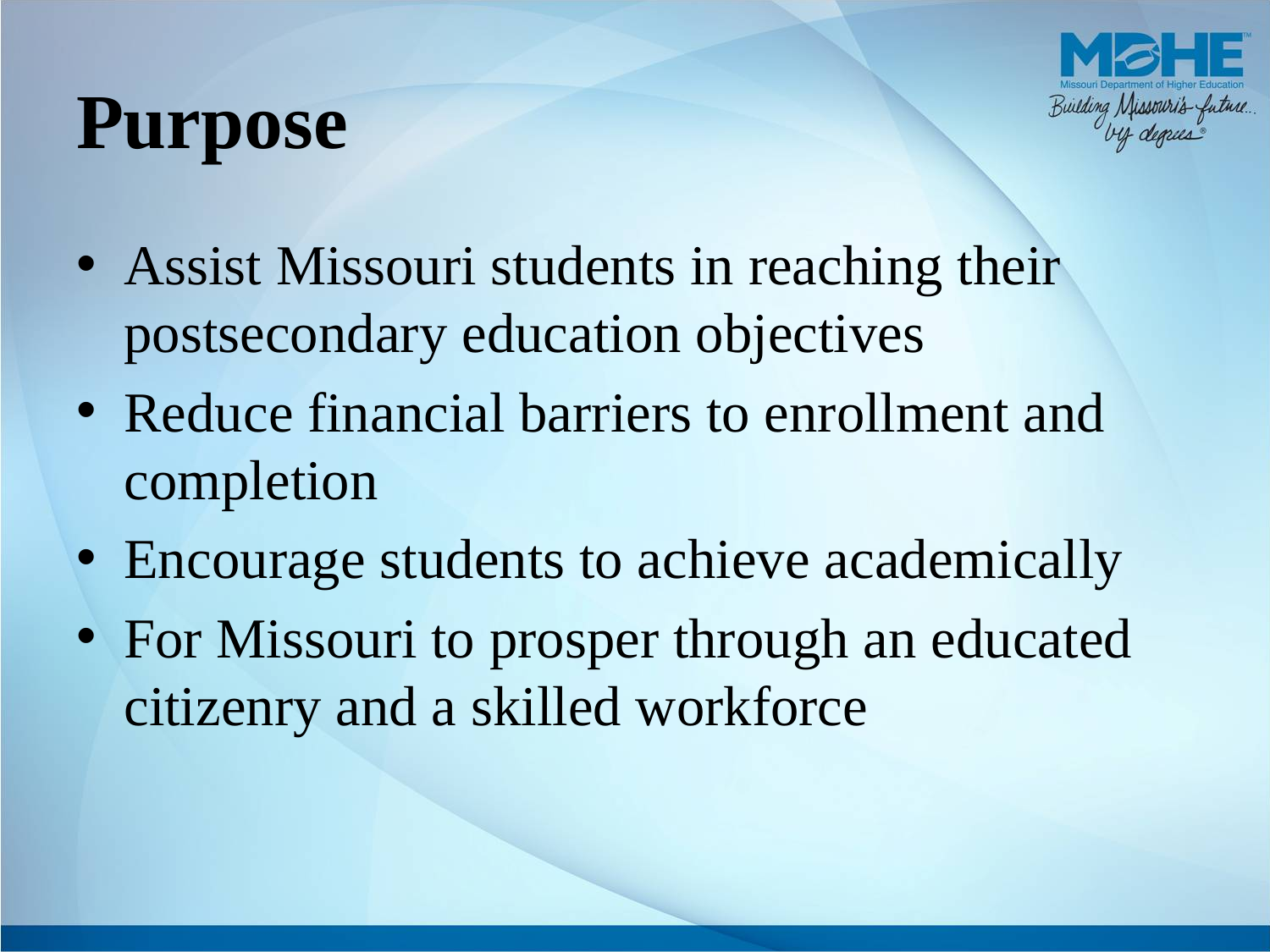

# Purpose
Assist Missouri students in reaching their postsecondary education objectives
Reduce financial barriers to enrollment and completion
Encourage students to achieve academically
For Missouri to prosper through an educated citizenry and a skilled workforce